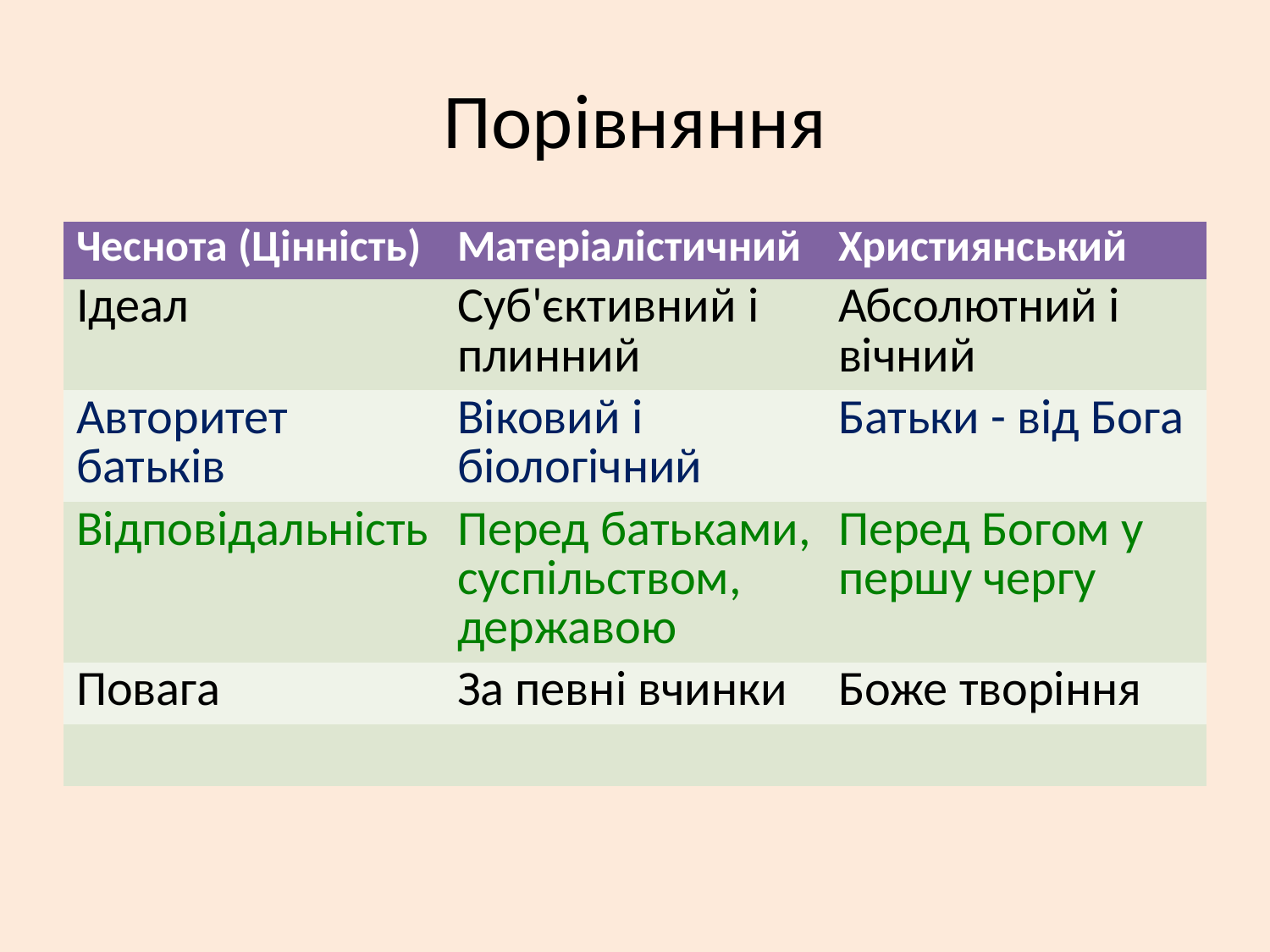

# Порівняння
| Чеснота (Цінність) | Матеріалістичний | Християнський |
| --- | --- | --- |
| Ідеал | Суб'єктивний і плинний | Абсолютний і вічний |
| Авторитет батьків | Віковий і біологічний | Батьки - від Бога |
| Відповідальність | Перед батьками, суспільством, державою | Перед Богом у першу чергу |
| Повага | За певні вчинки | Боже творіння |
|  |  |  |